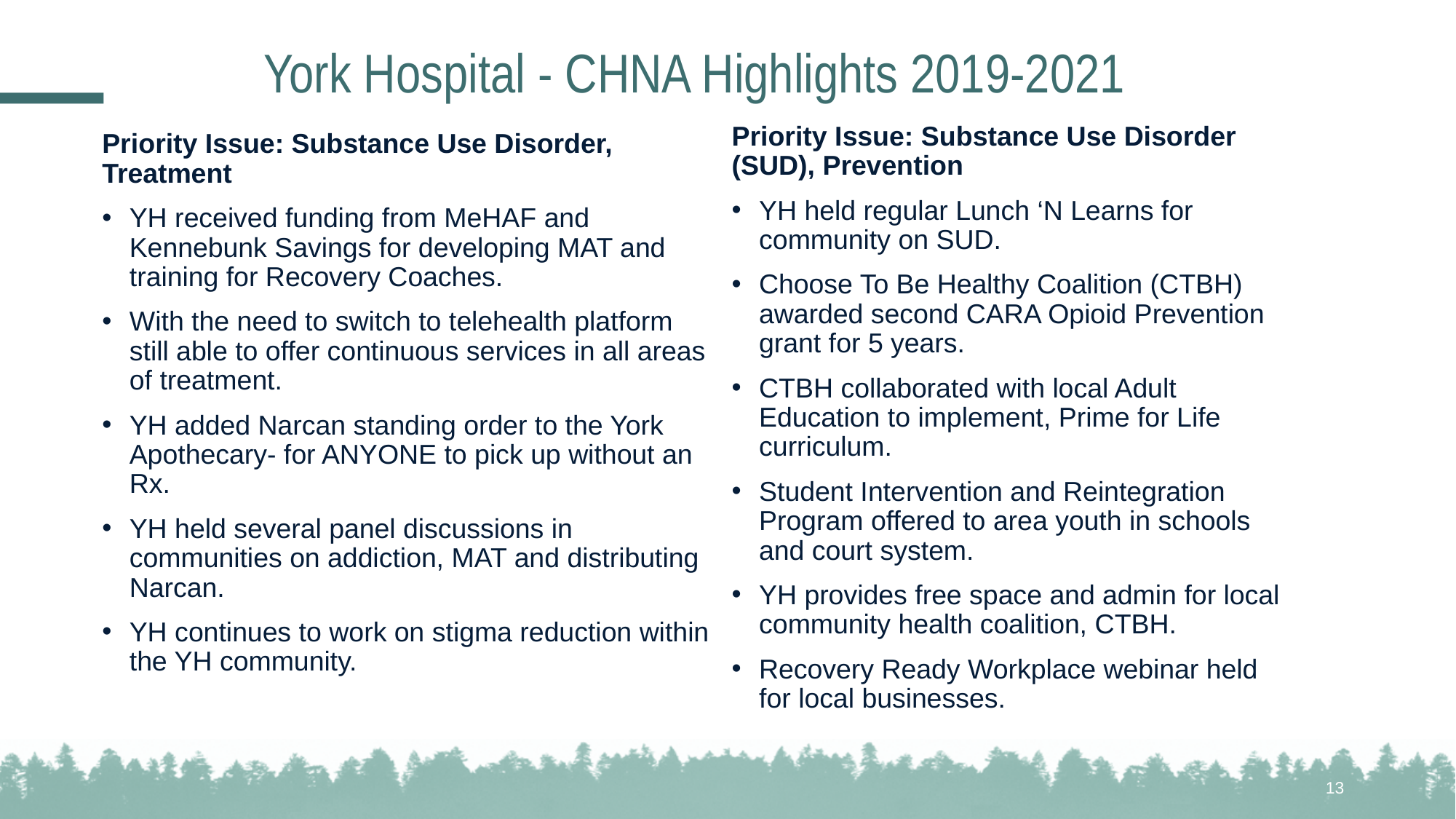

# York Hospital - CHNA Highlights 2019-2021
Priority Issue: Substance Use Disorder (SUD), Prevention
YH held regular Lunch ‘N Learns for community on SUD.
Choose To Be Healthy Coalition (CTBH) awarded second CARA Opioid Prevention grant for 5 years.
CTBH collaborated with local Adult Education to implement, Prime for Life curriculum.
Student Intervention and Reintegration Program offered to area youth in schools and court system.
YH provides free space and admin for local community health coalition, CTBH.
Recovery Ready Workplace webinar held for local businesses.

Priority Issue: Substance Use Disorder, Treatment
YH received funding from MeHAF and Kennebunk Savings for developing MAT and training for Recovery Coaches.
With the need to switch to telehealth platform still able to offer continuous services in all areas of treatment.
YH added Narcan standing order to the York Apothecary- for ANYONE to pick up without an Rx.
YH held several panel discussions in communities on addiction, MAT and distributing Narcan.
YH continues to work on stigma reduction within the YH community.

13